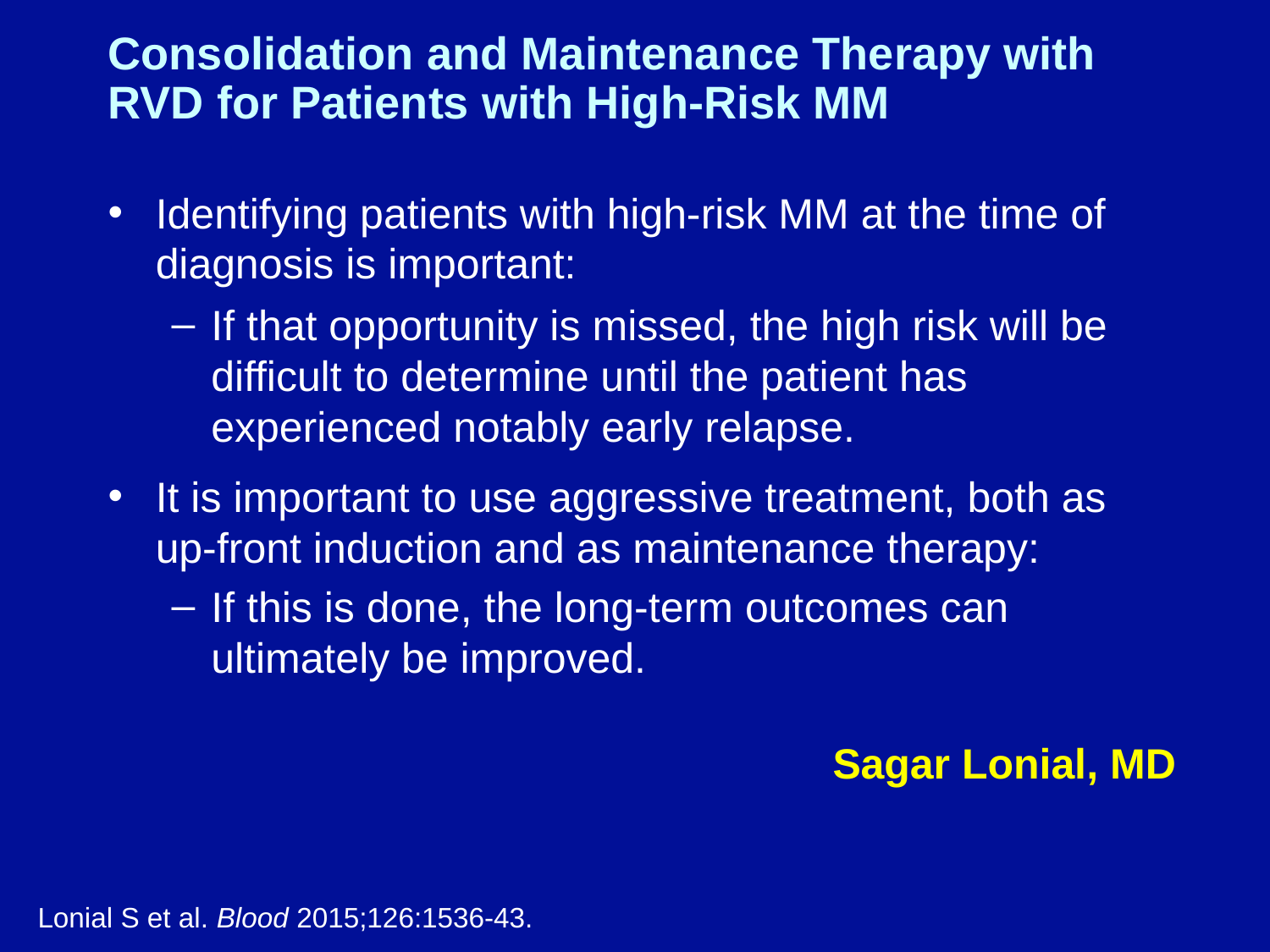

# Consolidation and Maintenance Therapy with RVD for Patients with High-Risk MM
Identifying patients with high-risk MM at the time of diagnosis is important:
If that opportunity is missed, the high risk will be difficult to determine until the patient has experienced notably early relapse.
It is important to use aggressive treatment, both as up-front induction and as maintenance therapy:
If this is done, the long-term outcomes can ultimately be improved.
Sagar Lonial, MD
Lonial S et al. Blood 2015;126:1536-43.